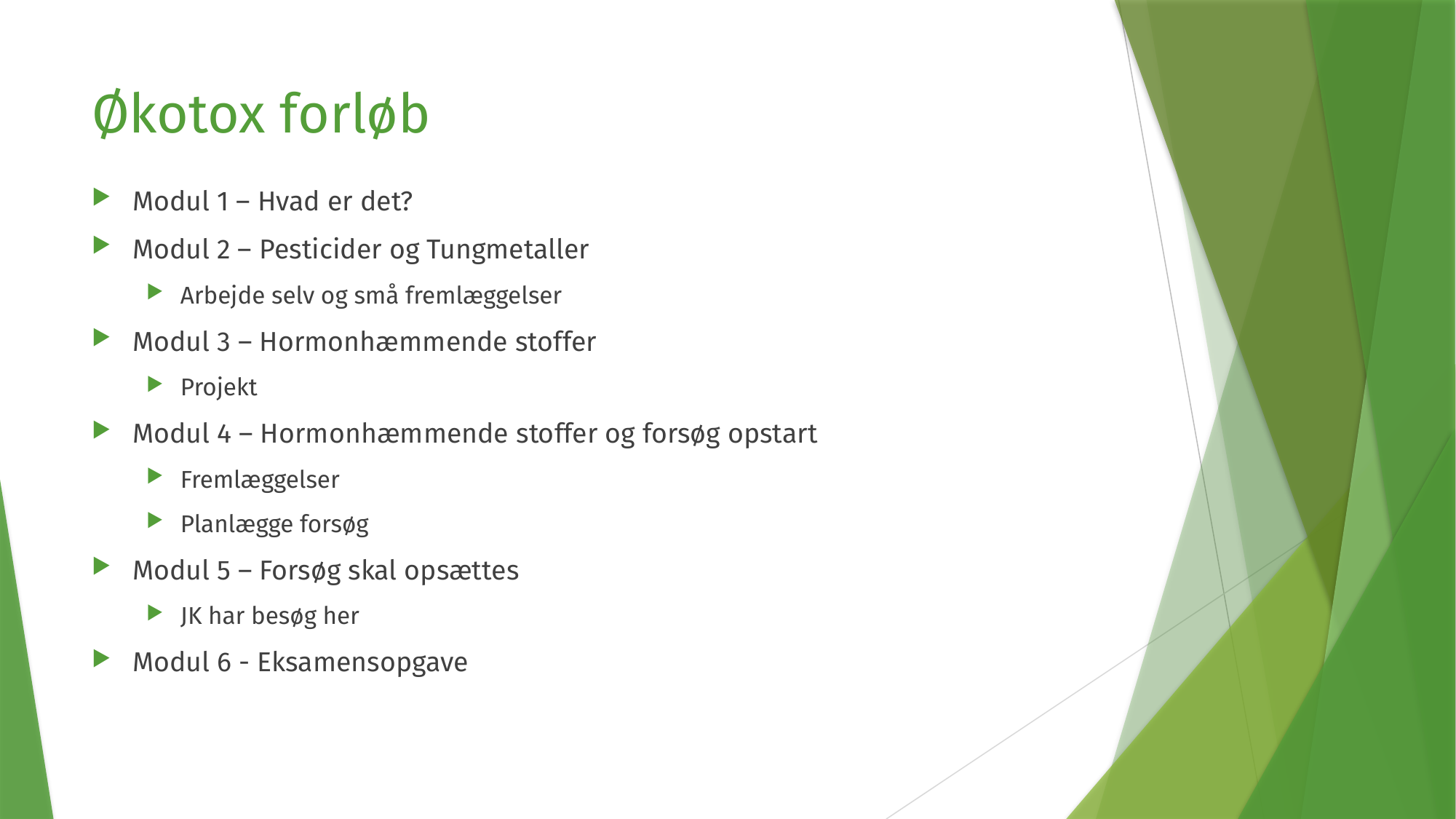

# Økotox forløb
Modul 1 – Hvad er det?
Modul 2 – Pesticider og Tungmetaller
Arbejde selv og små fremlæggelser
Modul 3 – Hormonhæmmende stoffer
Projekt
Modul 4 – Hormonhæmmende stoffer og forsøg opstart
Fremlæggelser
Planlægge forsøg
Modul 5 – Forsøg skal opsættes
JK har besøg her
Modul 6 - Eksamensopgave